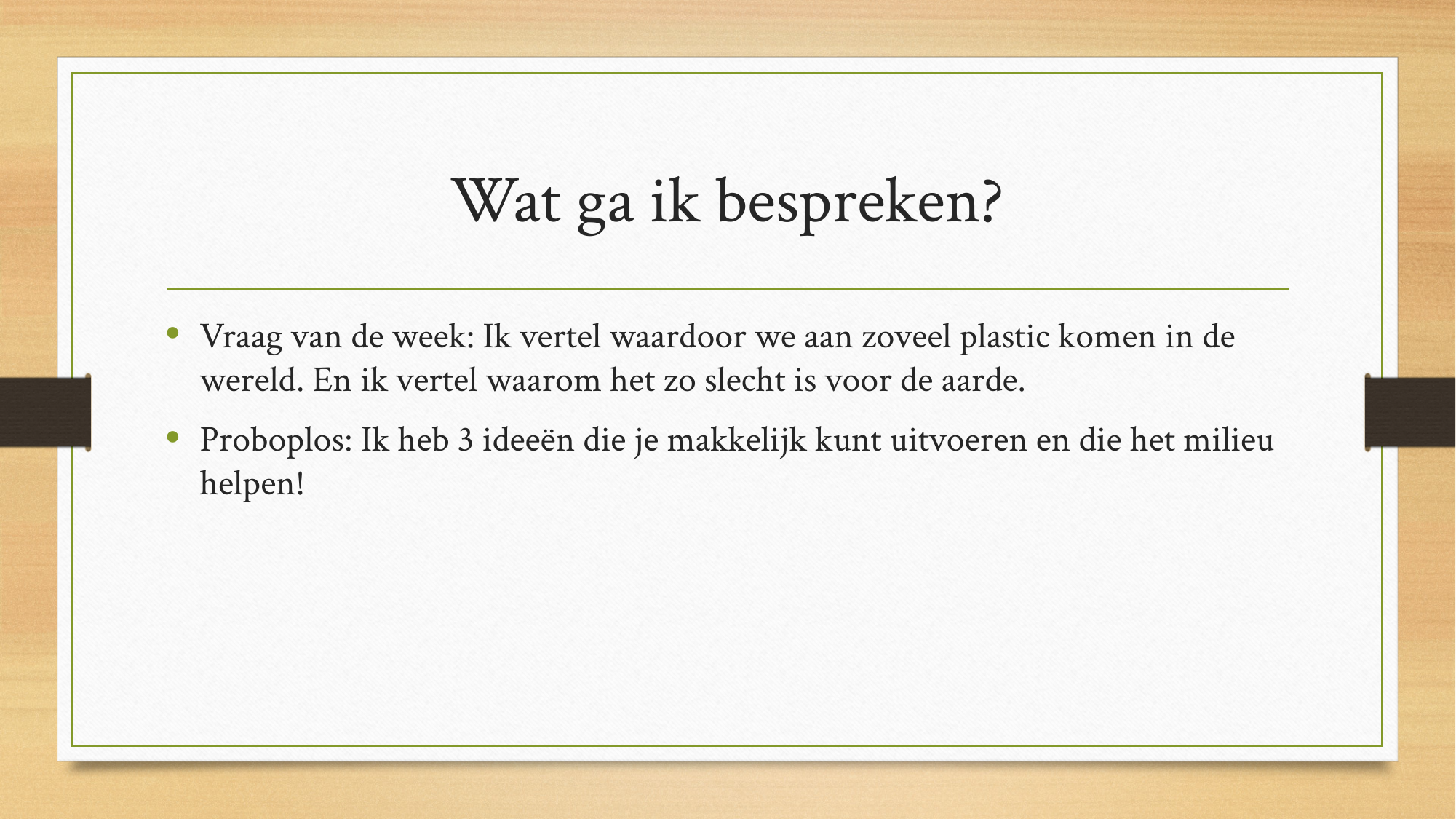

# Wat ga ik bespreken?
Vraag van de week: Ik vertel waardoor we aan zoveel plastic komen in de wereld. En ik vertel waarom het zo slecht is voor de aarde.
Proboplos: Ik heb 3 ideeën die je makkelijk kunt uitvoeren en die het milieu helpen!